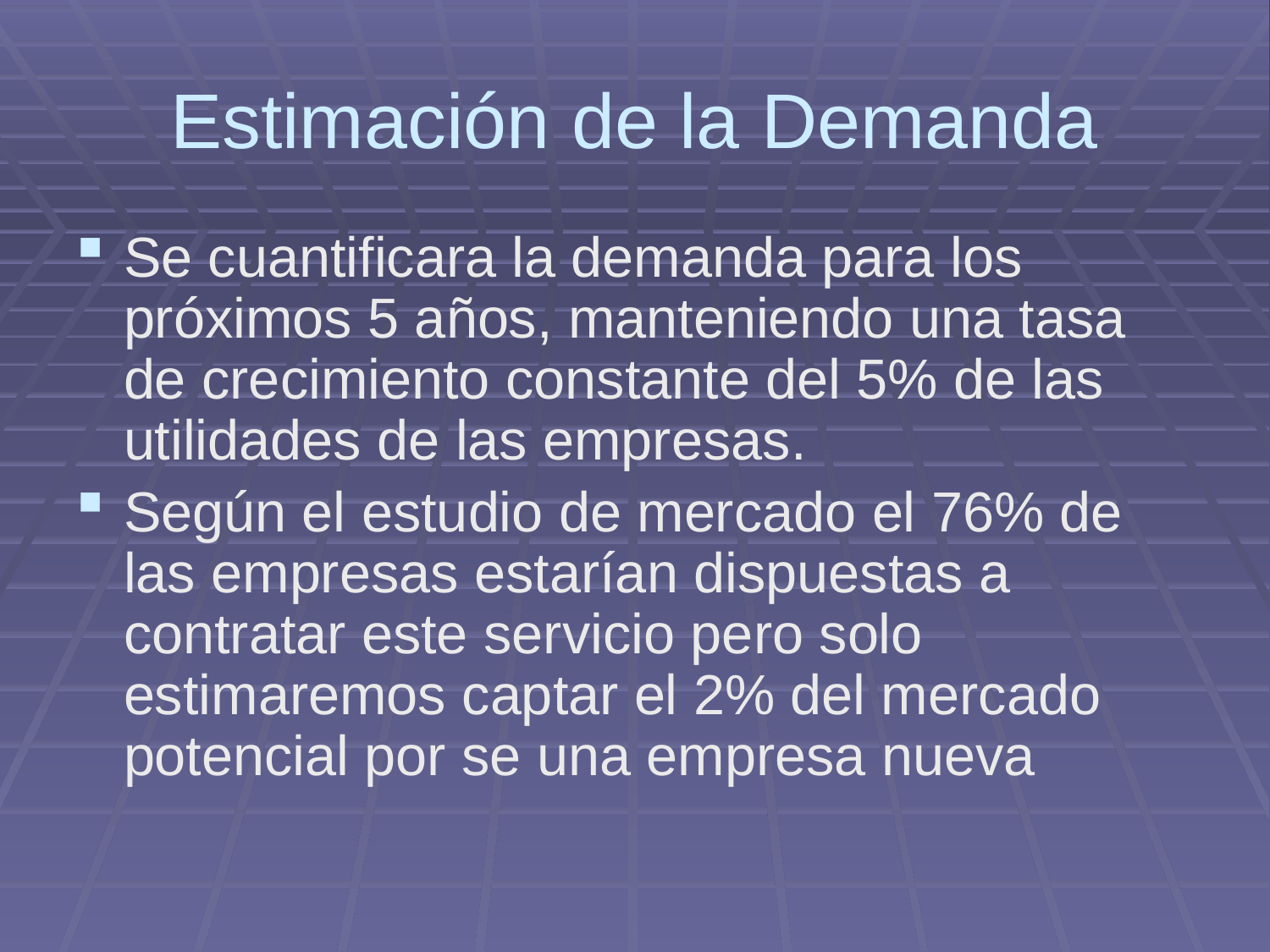

# Estimación de la Demanda
Se cuantificara la demanda para los próximos 5 años, manteniendo una tasa de crecimiento constante del 5% de las utilidades de las empresas.
Según el estudio de mercado el 76% de las empresas estarían dispuestas a contratar este servicio pero solo estimaremos captar el 2% del mercado potencial por se una empresa nueva